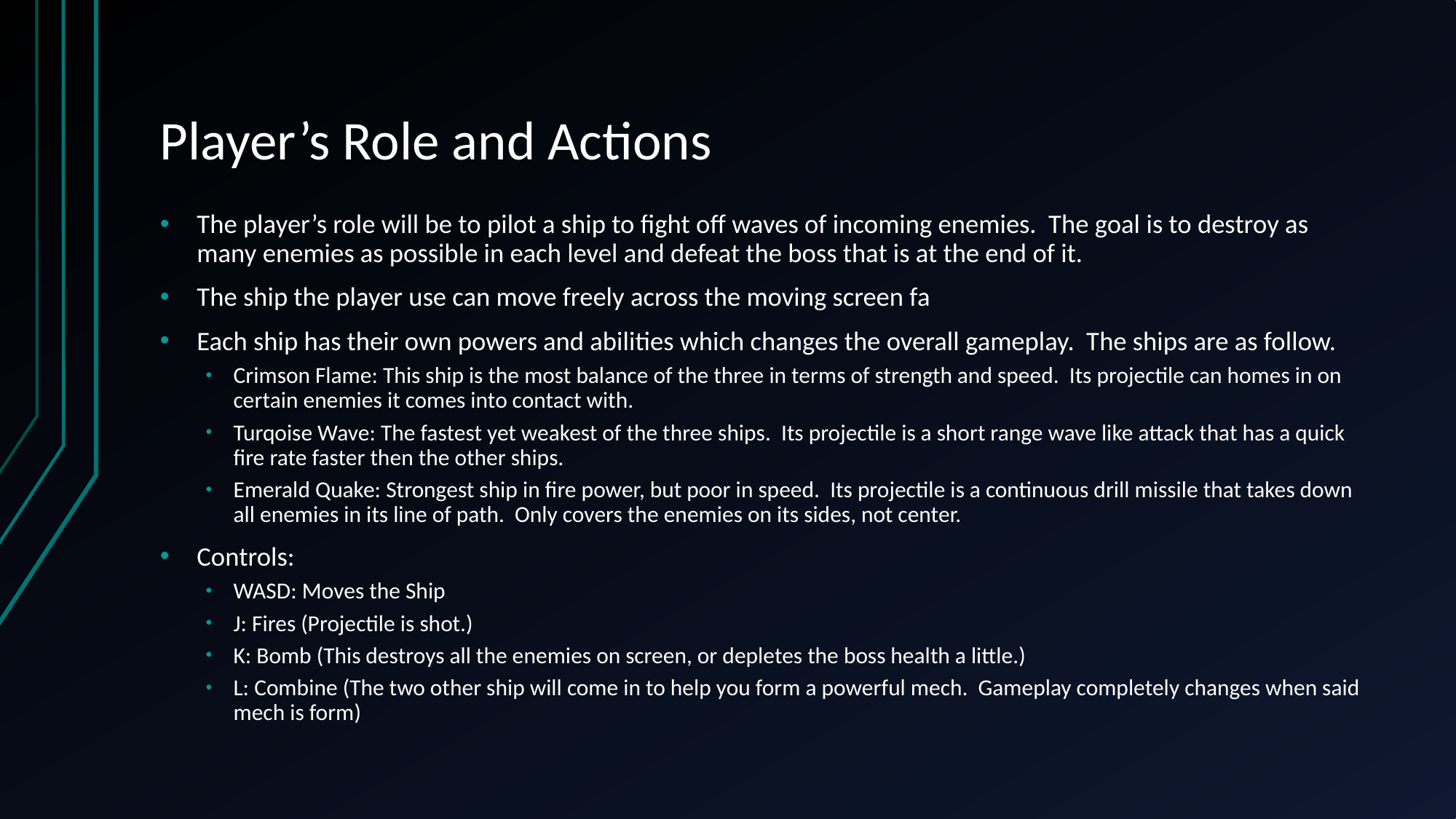

# Player’s Role and Actions
The player’s role will be to pilot a ship to fight off waves of incoming enemies.  The goal is to destroy as many enemies as possible in each level and defeat the boss that is at the end of it.
The ship the player use can move freely across the moving screen fa
Each ship has their own powers and abilities which changes the overall gameplay.  The ships are as follow.
Crimson Flame: This ship is the most balance of the three in terms of strength and speed.  Its projectile can homes in on certain enemies it comes into contact with.
Turqoise Wave: The fastest yet weakest of the three ships.  Its projectile is a short range wave like attack that has a quick fire rate faster then the other ships.
Emerald Quake: Strongest ship in fire power, but poor in speed.  Its projectile is a continuous drill missile that takes down all enemies in its line of path.  Only covers the enemies on its sides, not center.
Controls:
WASD: Moves the Ship
J: Fires (Projectile is shot.)
K: Bomb (This destroys all the enemies on screen, or depletes the boss health a little.)
L: Combine (The two other ship will come in to help you form a powerful mech.  Gameplay completely changes when said mech is form)